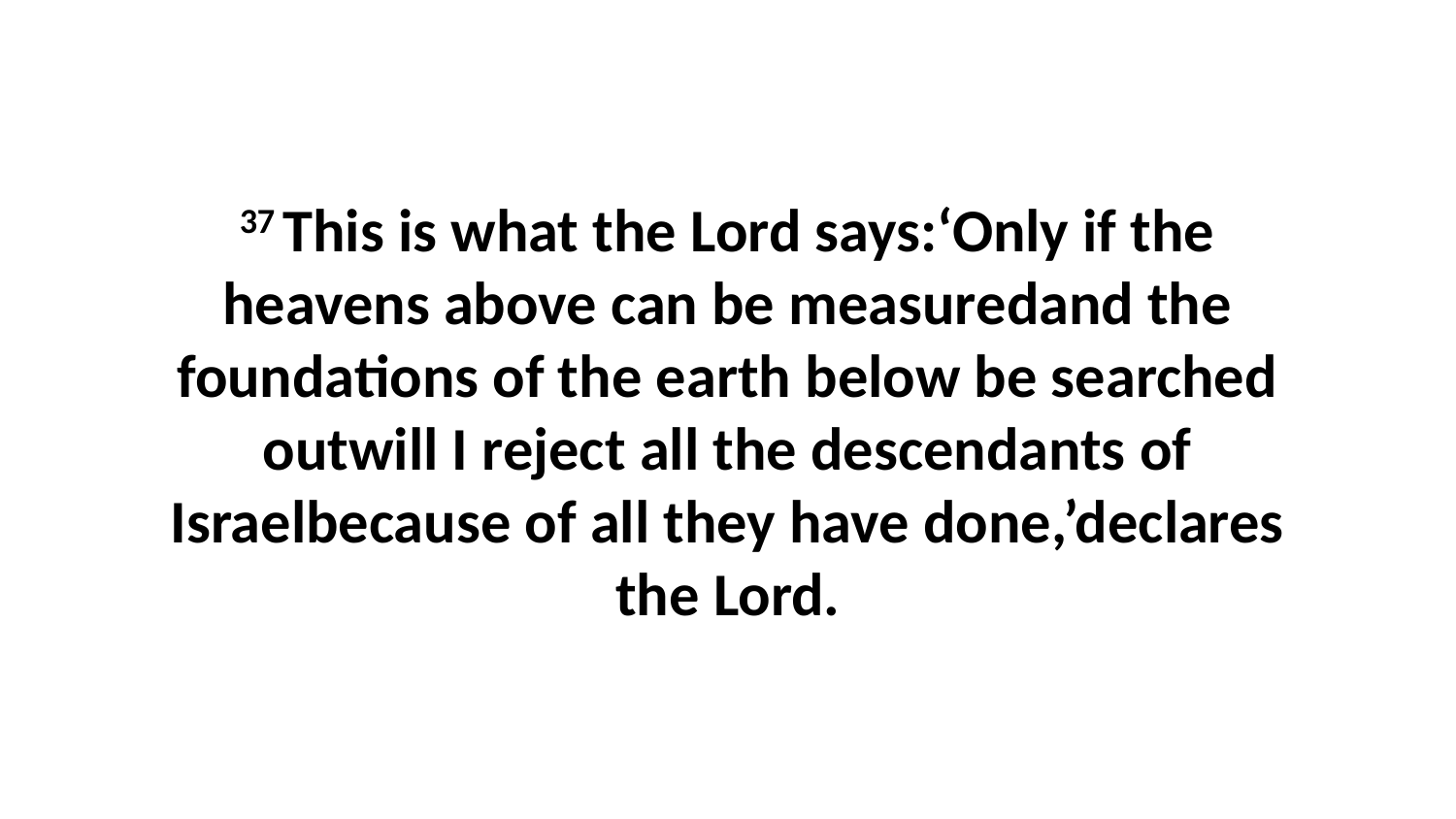

37 This is what the Lord says:‘Only if the heavens above can be measuredand the foundations of the earth below be searched outwill I reject all the descendants of Israelbecause of all they have done,’declares the Lord.